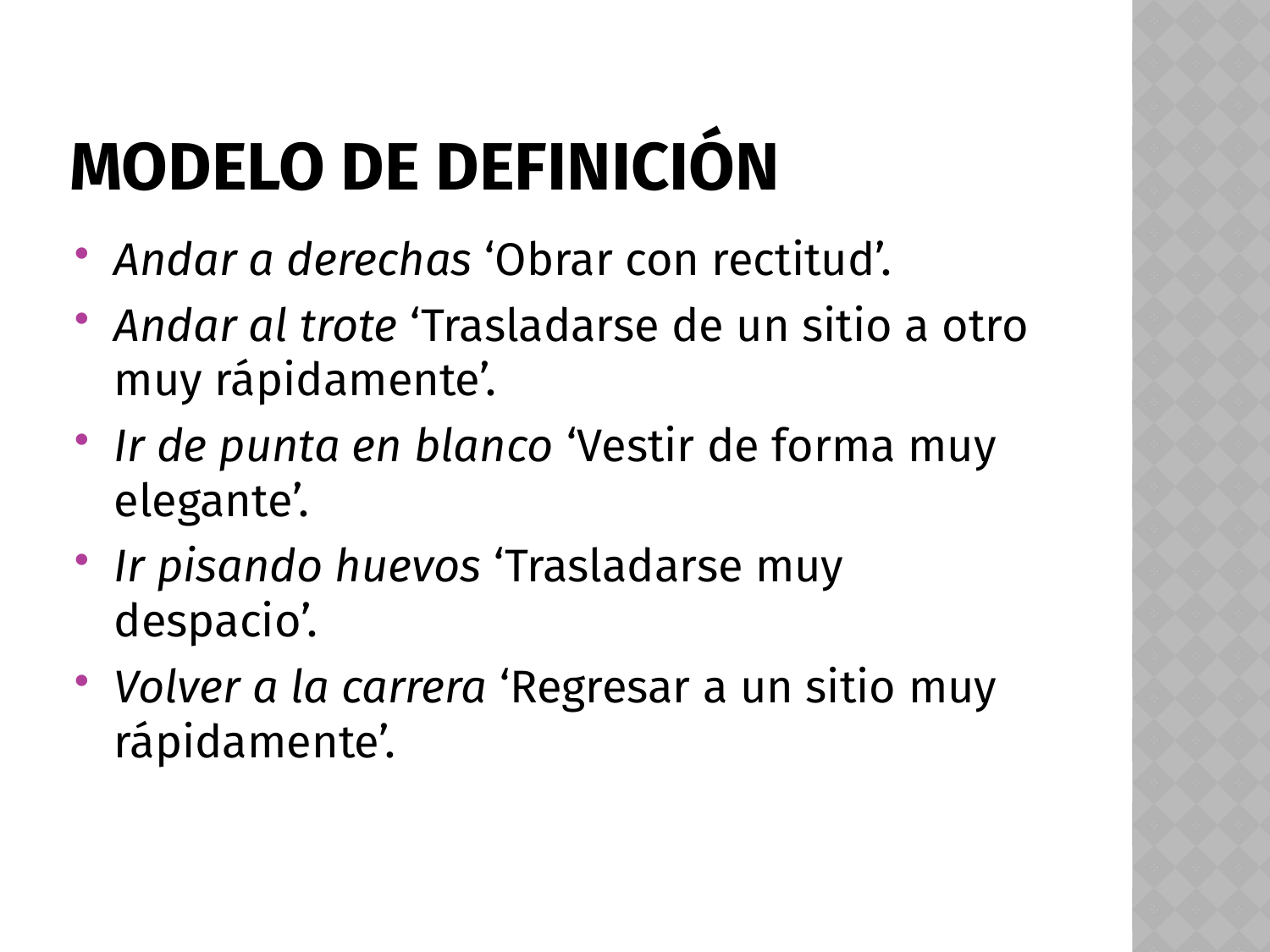

# Modelo de definición
Andar a derechas ‘Obrar con rectitud’.
Andar al trote ‘Trasladarse de un sitio a otro muy rápidamente’.
Ir de punta en blanco ‘Vestir de forma muy elegante’.
Ir pisando huevos ‘Trasladarse muy despacio’.
Volver a la carrera ‘Regresar a un sitio muy rápidamente’.